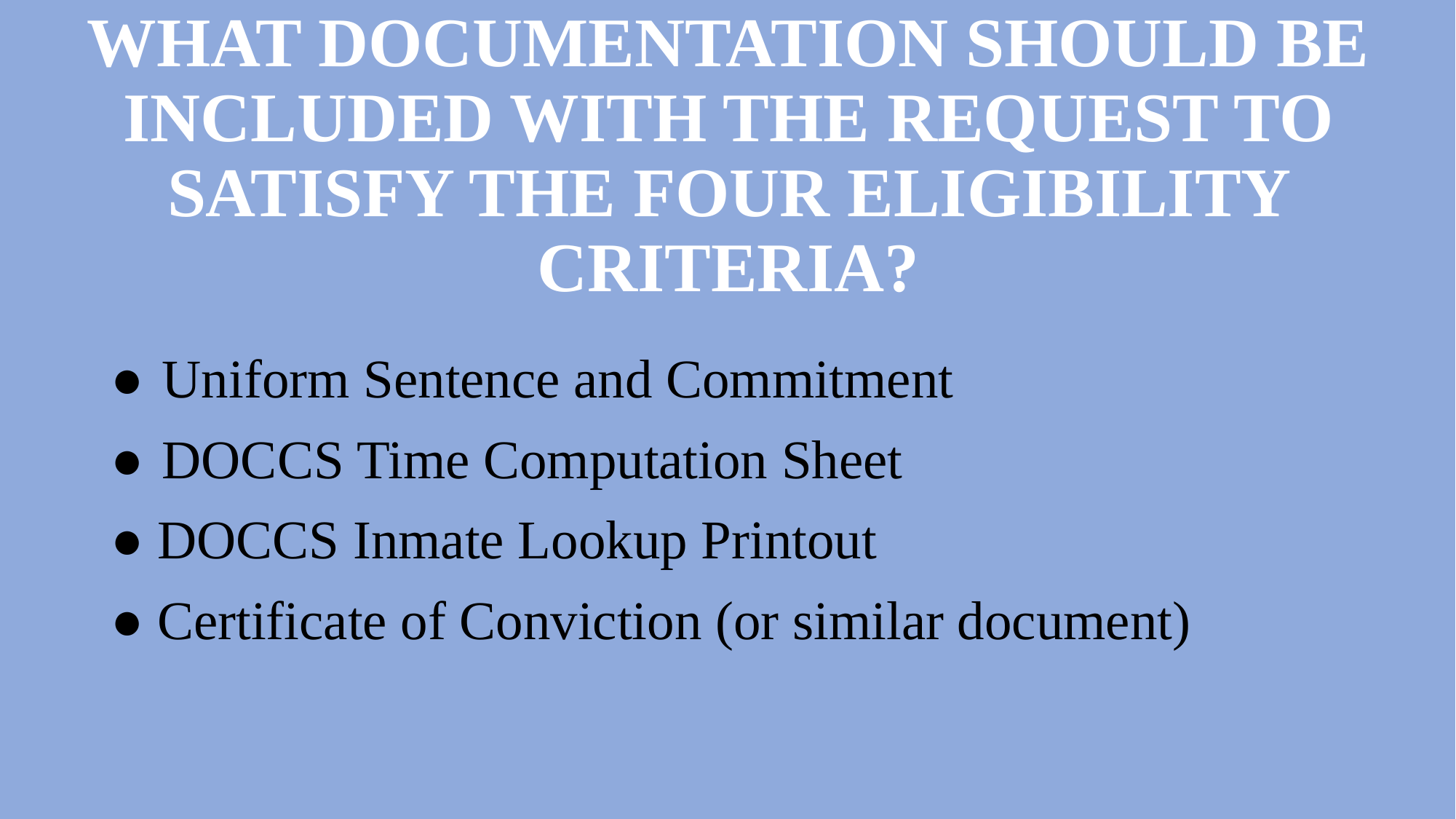

# WHAT DOCUMENTATION SHOULD BE INCLUDED WITH THE REQUEST TO SATISFY THE FOUR ELIGIBILITY CRITERIA?
● Uniform Sentence and Commitment
● DOCCS Time Computation Sheet
● DOCCS Inmate Lookup Printout
● Certificate of Conviction (or similar document)